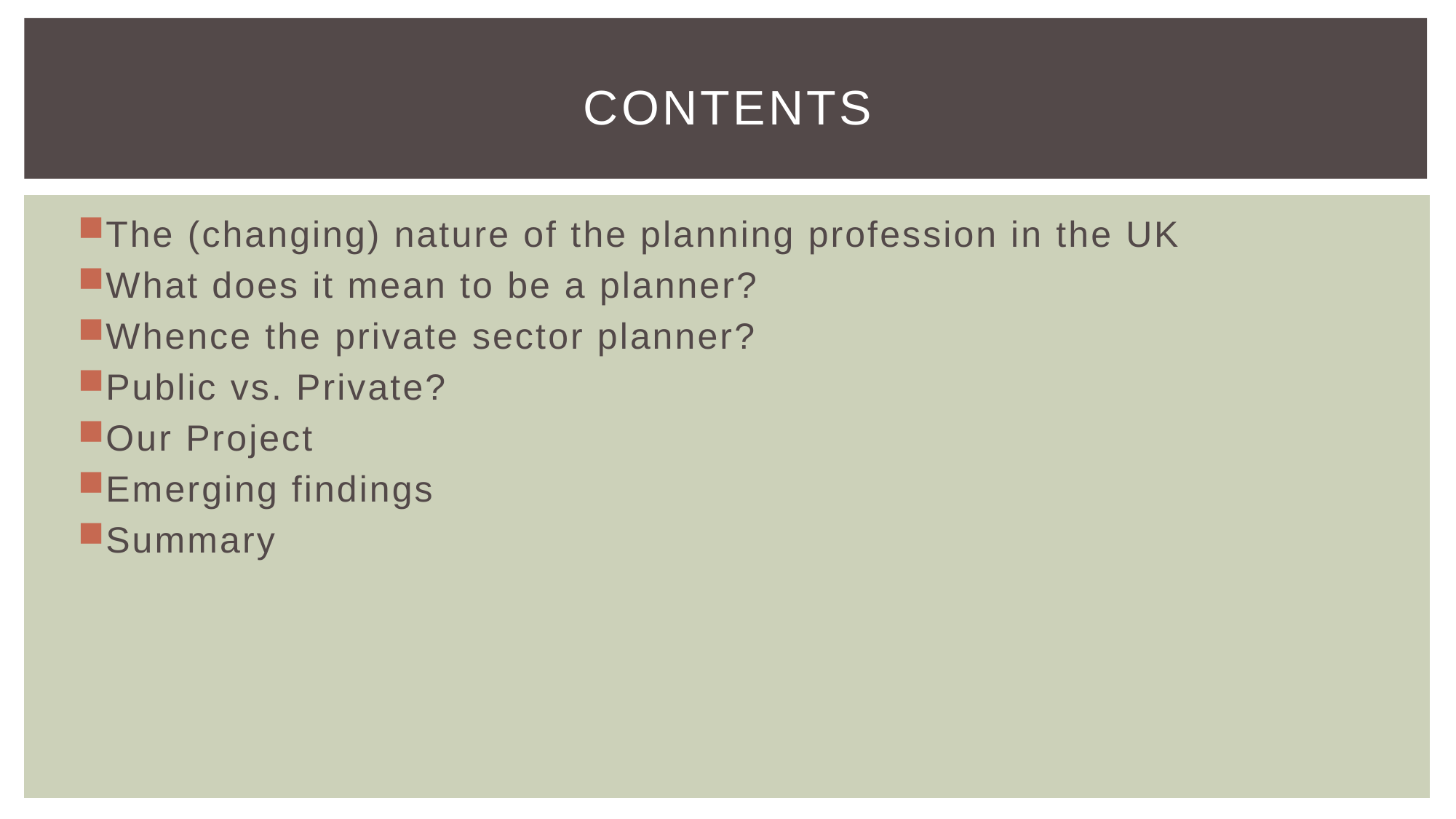

# contents
The (changing) nature of the planning profession in the UK
What does it mean to be a planner?
Whence the private sector planner?
Public vs. Private?
Our Project
Emerging findings
Summary